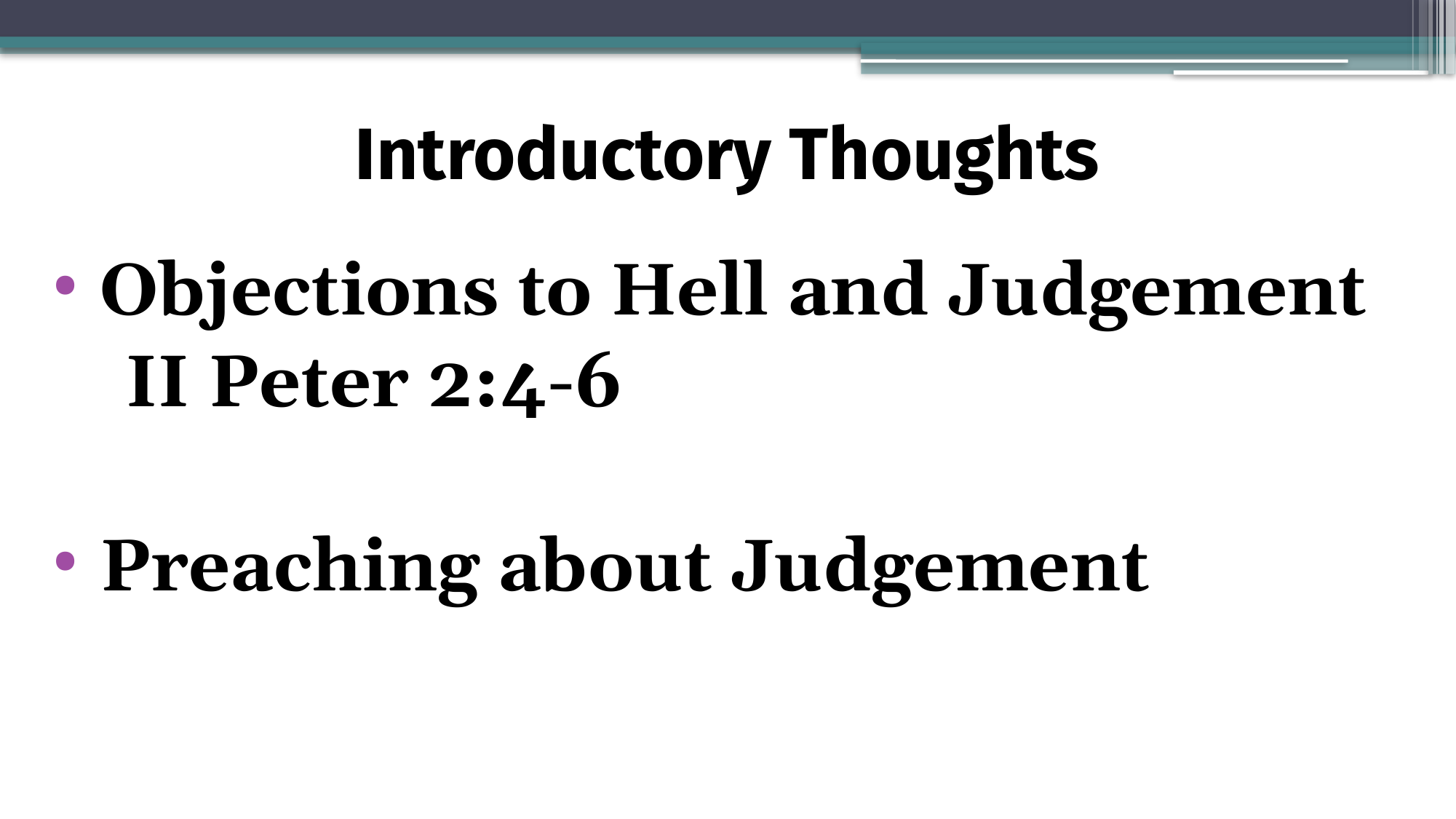

# Introductory Thoughts
 Objections to Hell and Judgement
    II Peter 2:4-6

 Preaching about Judgement